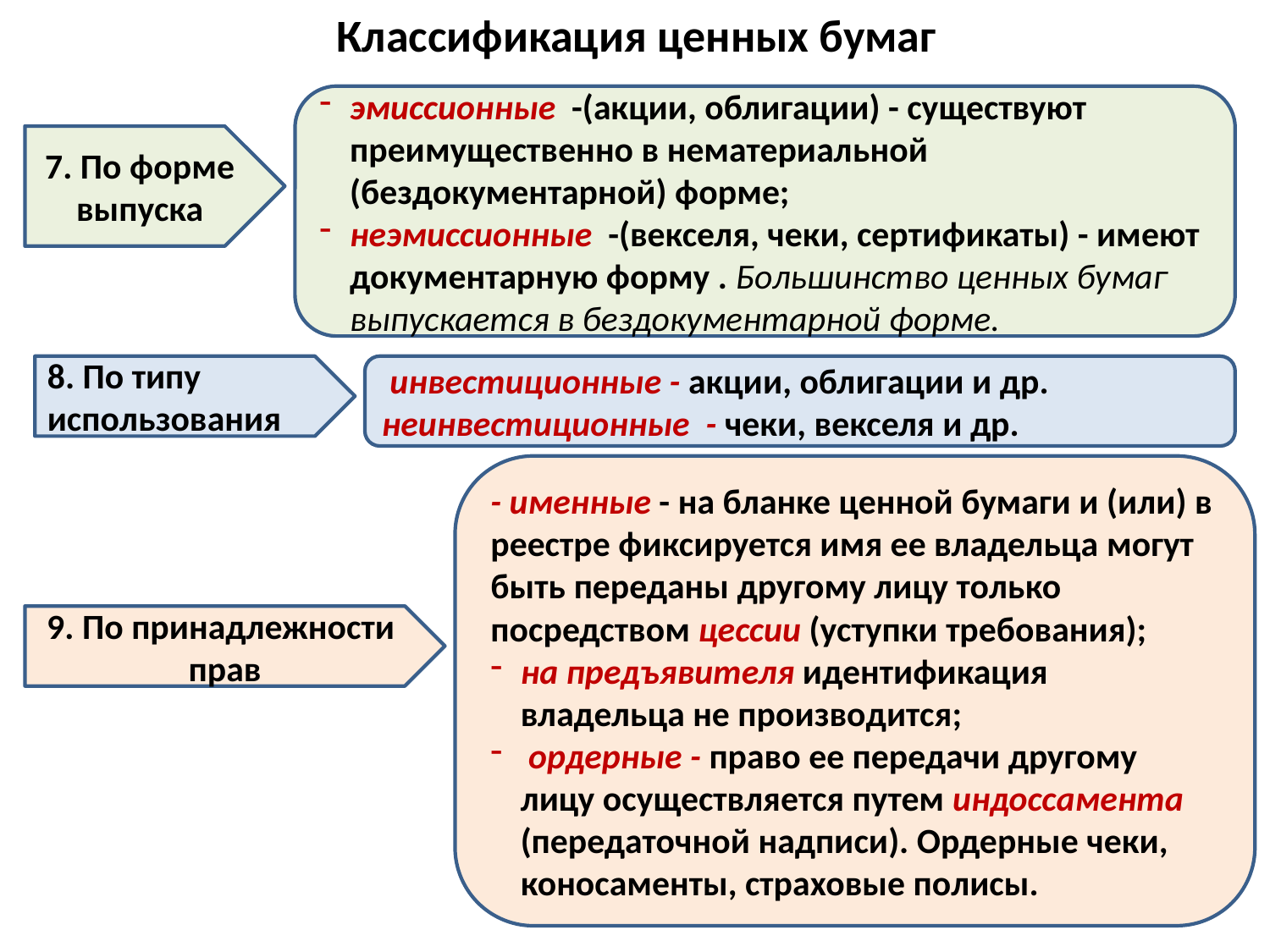

# Классификация ценных бумаг

эмиссионные  -(акции, облигации) - существуют преимущественно в нематериальной (бездокументарной) форме;
неэмиссионные  -(векселя, чеки, сертификаты) - имеют документарную форму . Большинство ценных бумаг выпускается в бездокументарной форме.
7. По форме выпуска
8. По типу использования
 инвестиционные - акции, облигации и др.  неинвестиционные  - чеки, векселя и др.
- именные - на бланке ценной бумаги и (или) в реестре фиксируется имя ее владельца могут быть переданы другому лицу только посредством цессии (уступки требования);
на предъявителя идентификация  владельца не производится;
 ордерные - право ее передачи другому лицу осуществляется путем индоссамента (передаточной надписи). Ордерные чеки, коносаменты, страховые полисы.
9. По принадлежности
прав